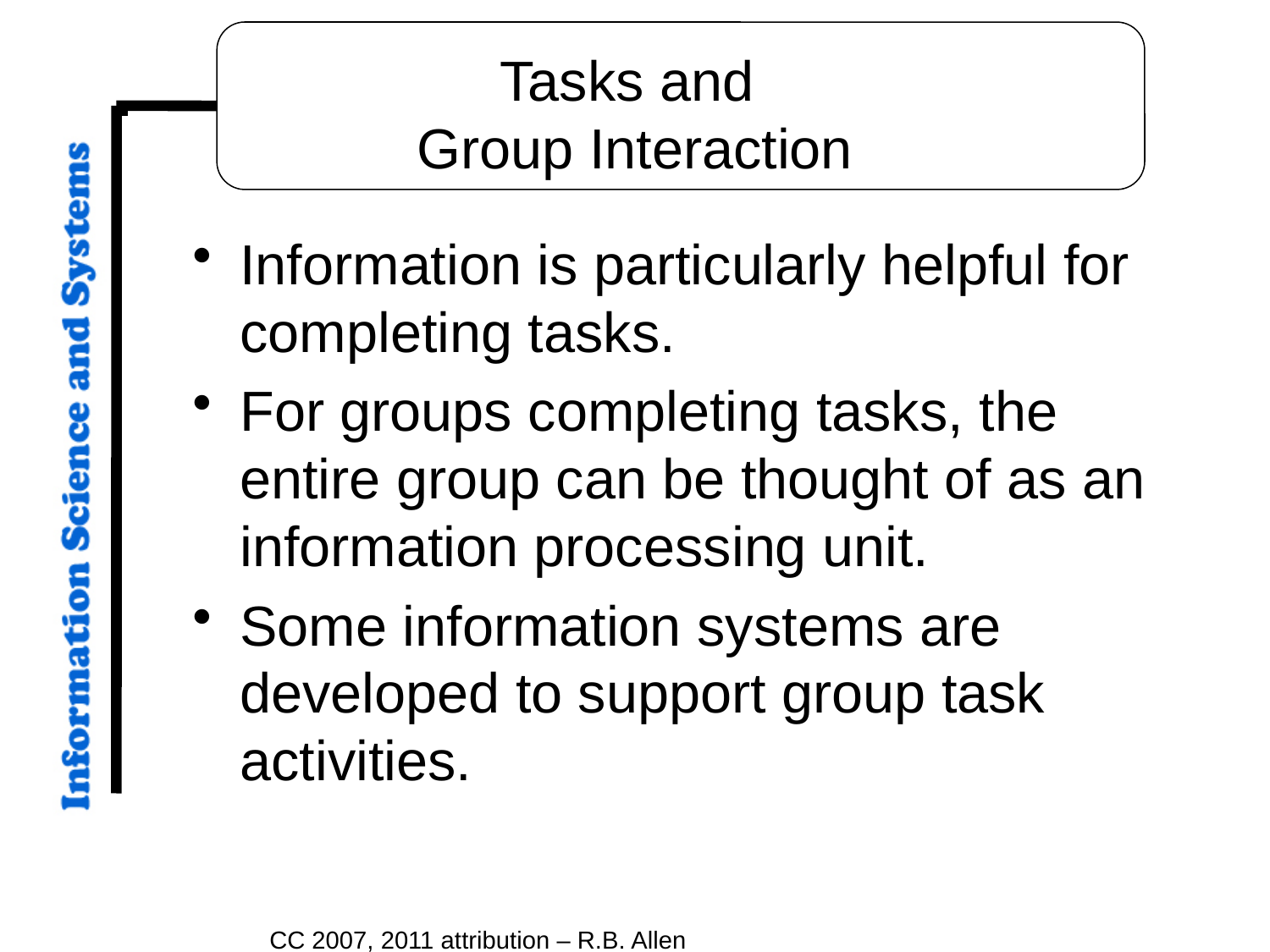

# Tasks and Group Interaction
Information is particularly helpful for completing tasks.
For groups completing tasks, the entire group can be thought of as an information processing unit.
Some information systems are developed to support group task activities.

CC 2007, 2011 attribution – R.B. Allen